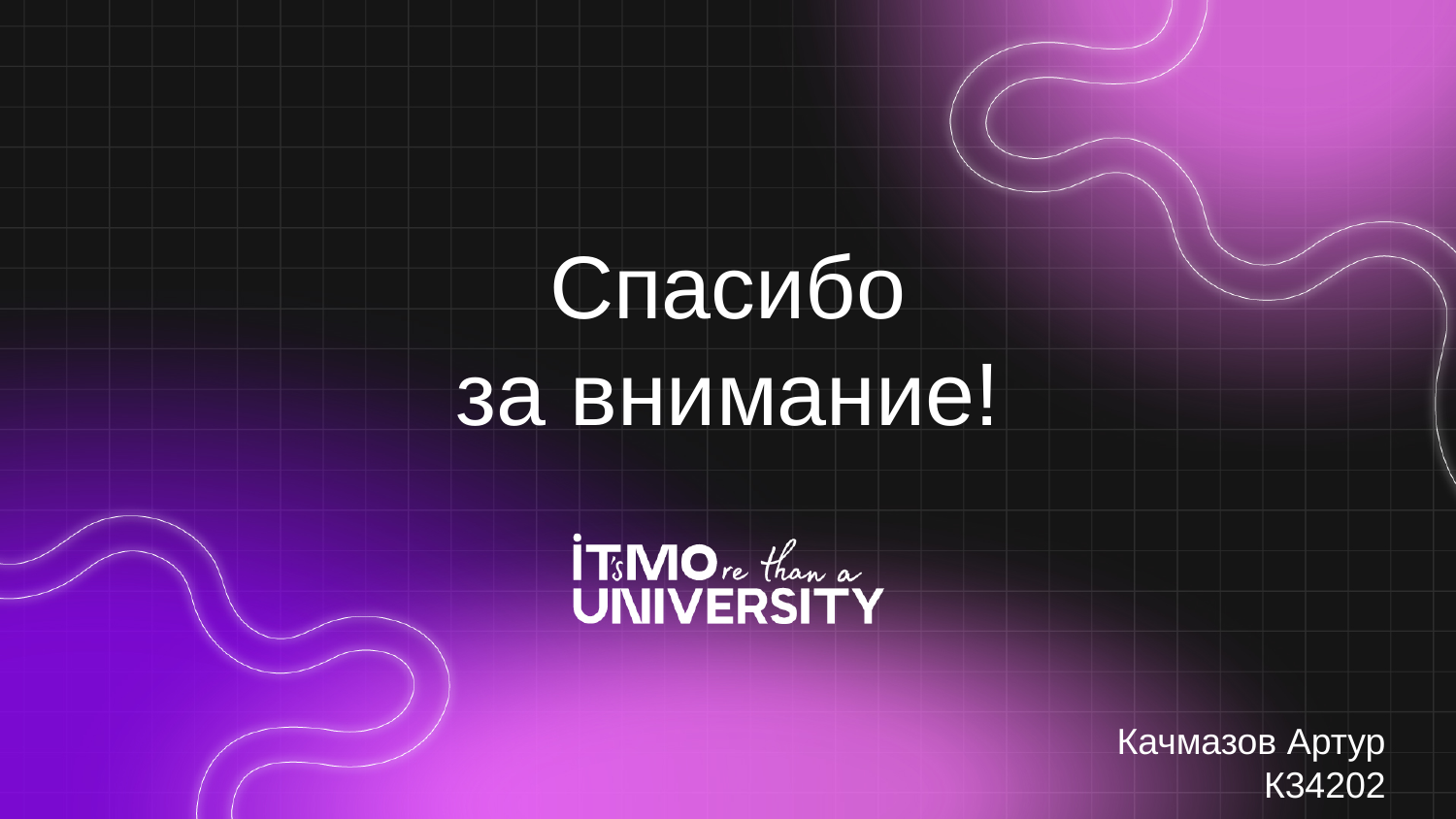

# Спасибо за внимание!
Качмазов Артур
 К34202